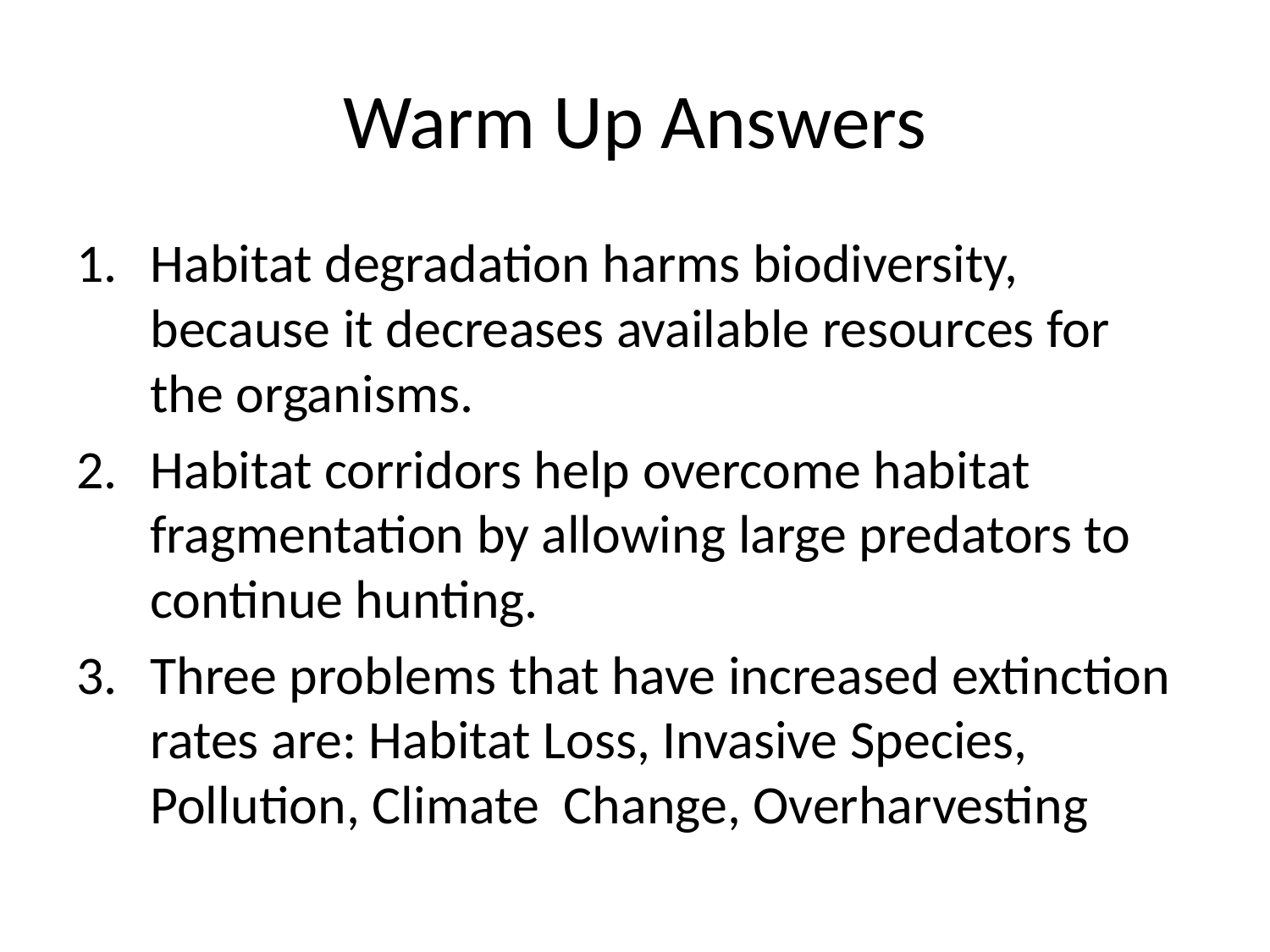

# Warm Up Answers
Habitat degradation harms biodiversity, because it decreases available resources for the organisms.
Habitat corridors help overcome habitat fragmentation by allowing large predators to continue hunting.
Three problems that have increased extinction rates are: Habitat Loss, Invasive Species, Pollution, Climate  Change, Overharvesting